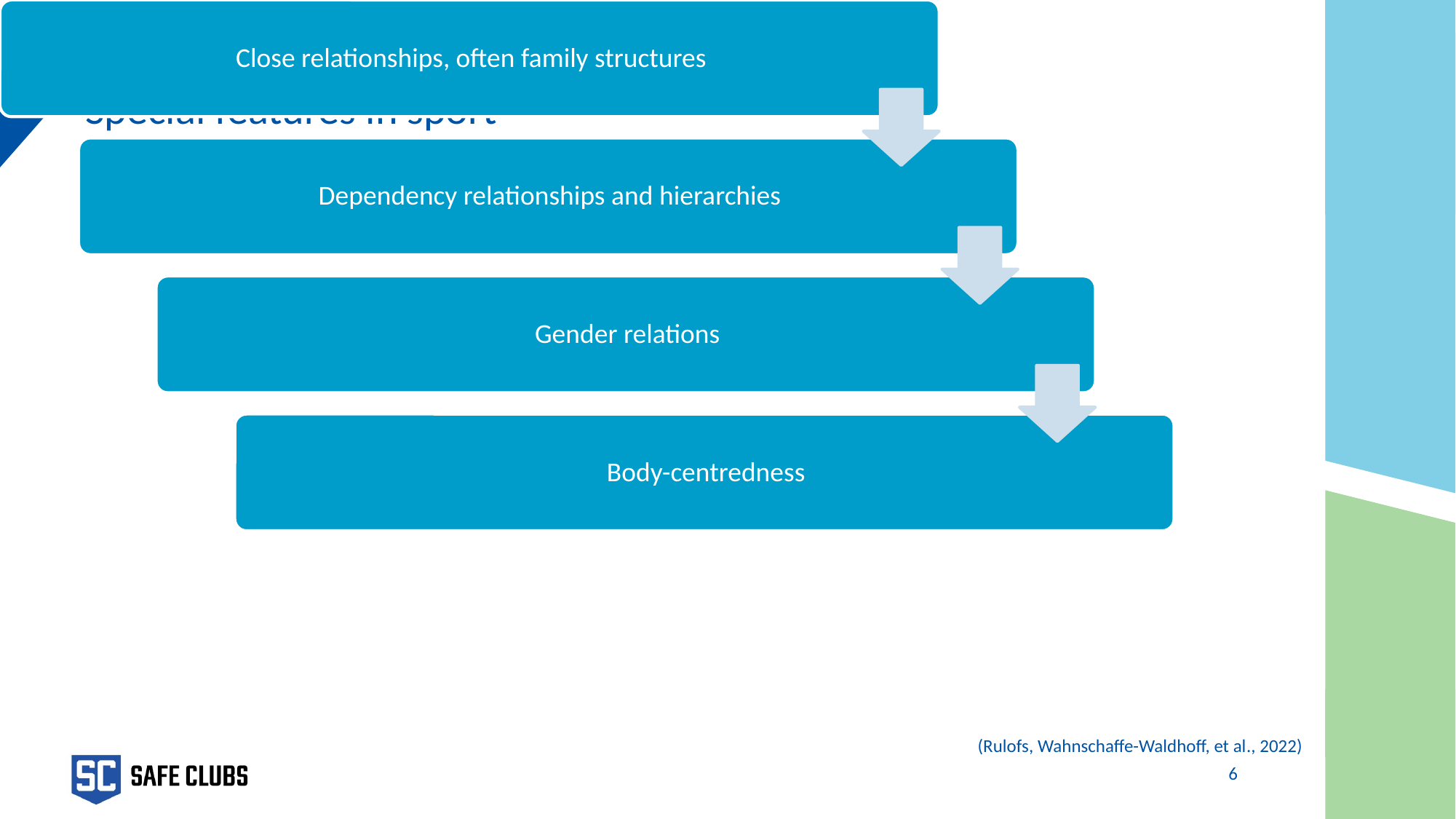

# Special features in sport
Close relationships, often family structures
Dependency relationships and hierarchies
Gender relations
Body-centredness

(Rulofs, Wahnschaffe-Waldhoff, et al., 2022)
6